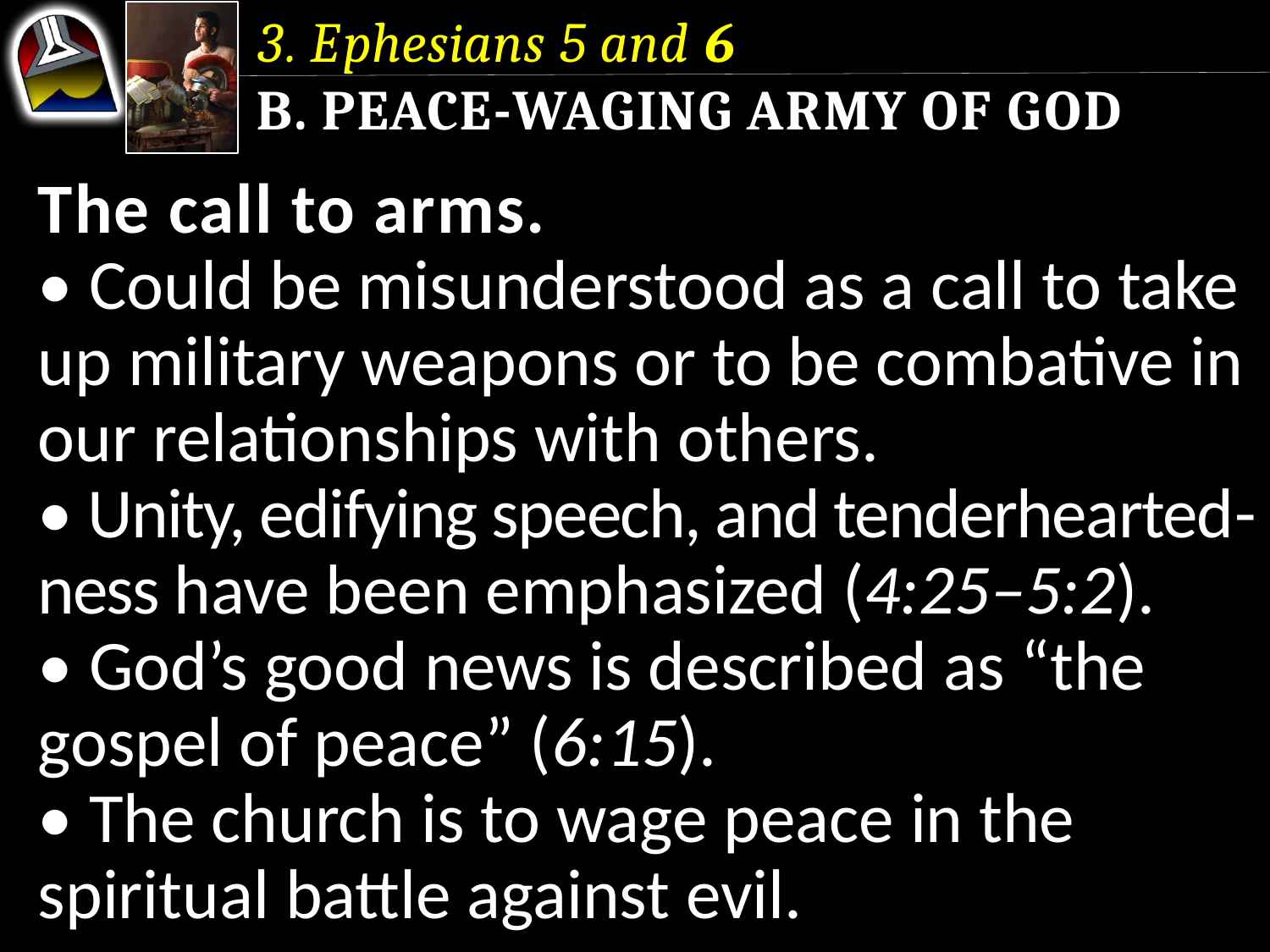

3. Ephesians 5 and 6
b. Peace-waging Army of God
The call to arms.
• Could be misunderstood as a call to take up military weapons or to be combative in our relationships with others.
• Unity, edifying speech, and tenderhearted- ness have been emphasized (4:25–5:2).
• God’s good news is described as “the gospel of peace” (6:15).
• The church is to wage peace in the spiritual battle against evil.